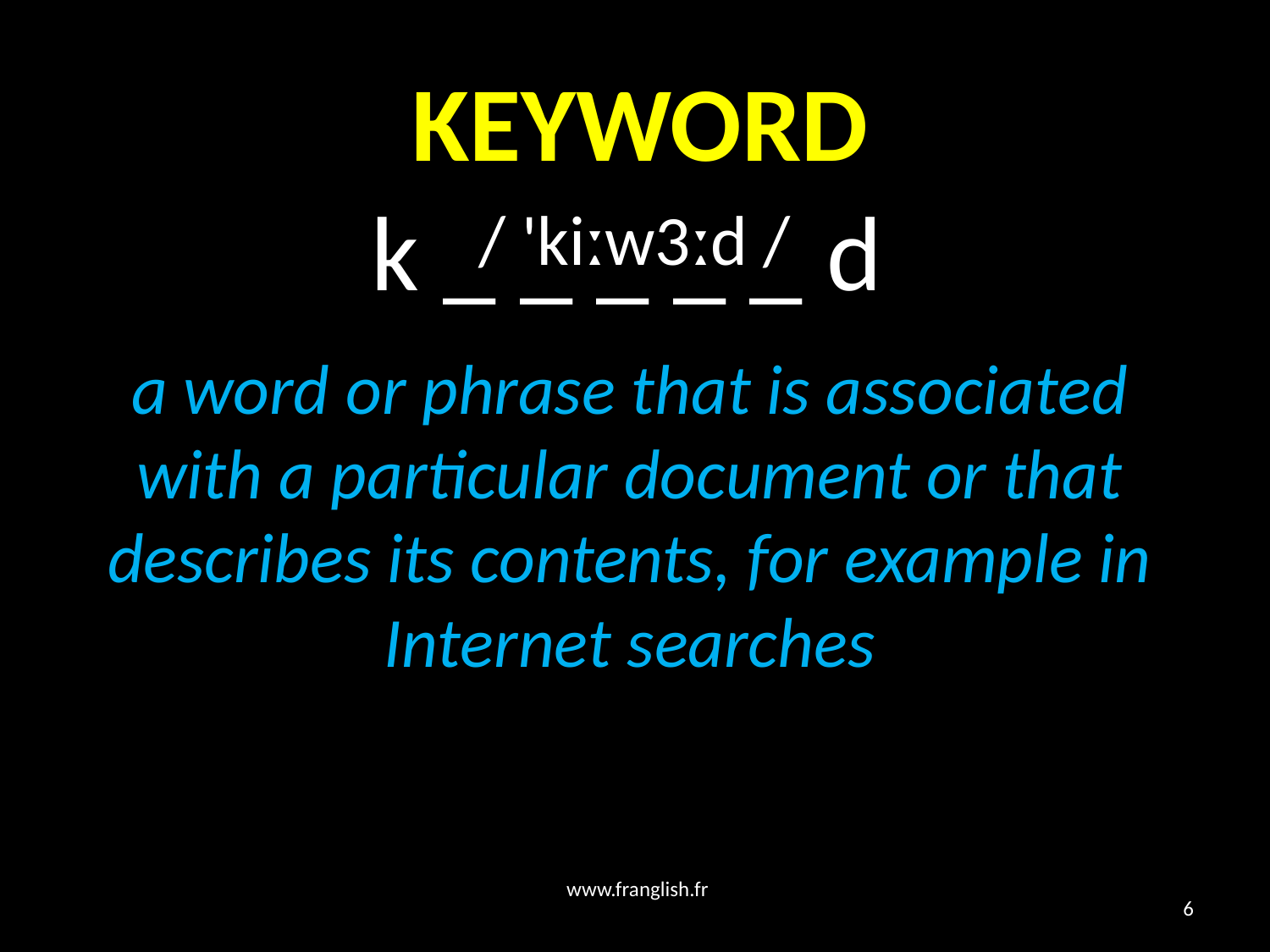

# KEYWORD
   k _ _ _ _ _ d
/ 'kiːw3ːd /
a word or phrase that is associated with a particular document or that describes its contents, for example in Internet searches
www.franglish.fr
6